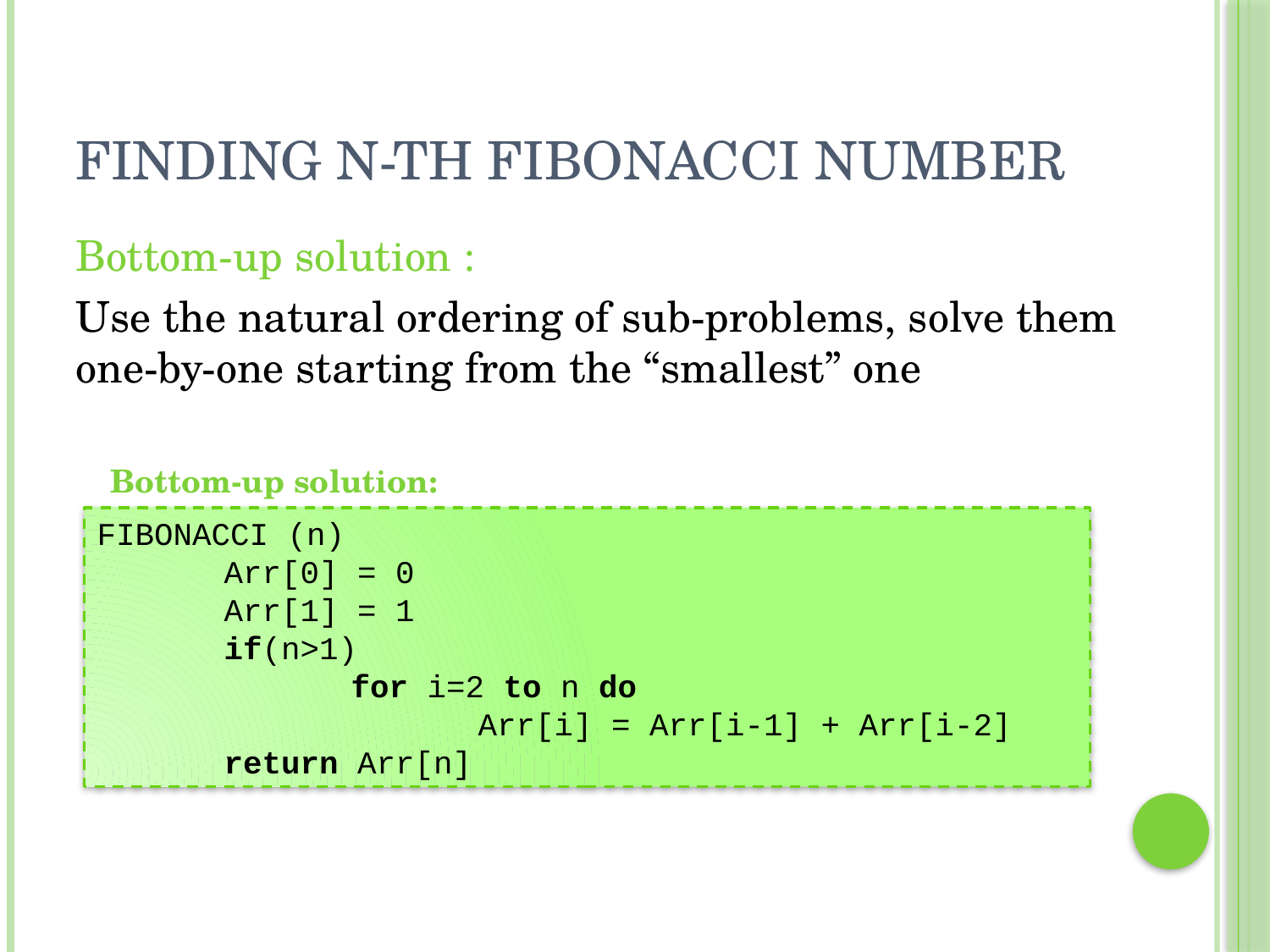

# Finding n-th fibonacci number
Bottom-up solution :
Use the natural ordering of sub-problems, solve them one-by-one starting from the “smallest” one
Bottom-up solution:
FIBONACCI (n)
	Arr[0] = 0
	Arr[1] = 1
	if(n>1)
		for i=2 to n do
			Arr[i] = Arr[i-1] + Arr[i-2]
	return Arr[n]